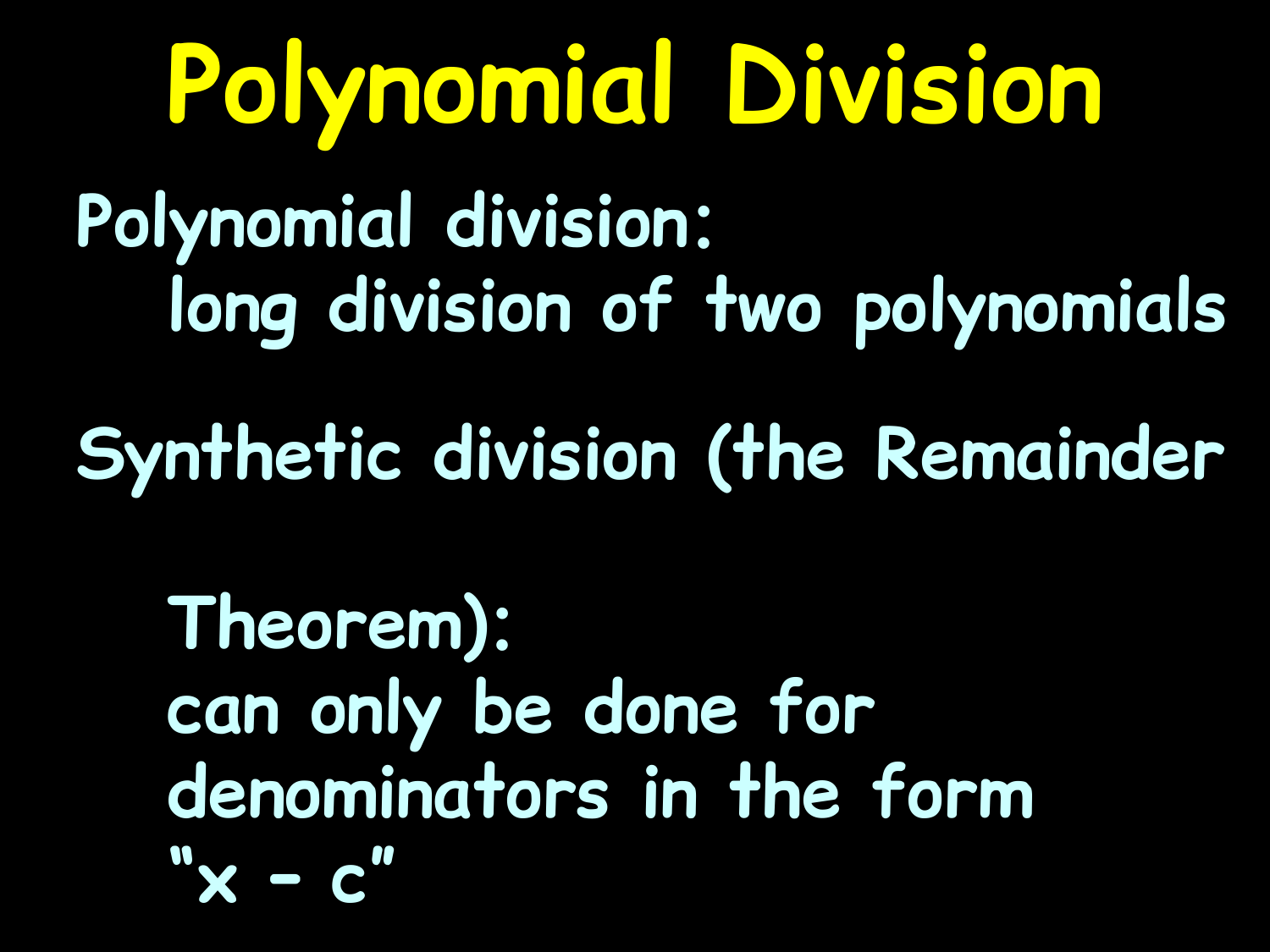

# Polynomial Division
Polynomial division:
   long division of two polynomials

Synthetic division (the Remainder
   Theorem):
   can only be done for
   denominators in the form
   “x – c”